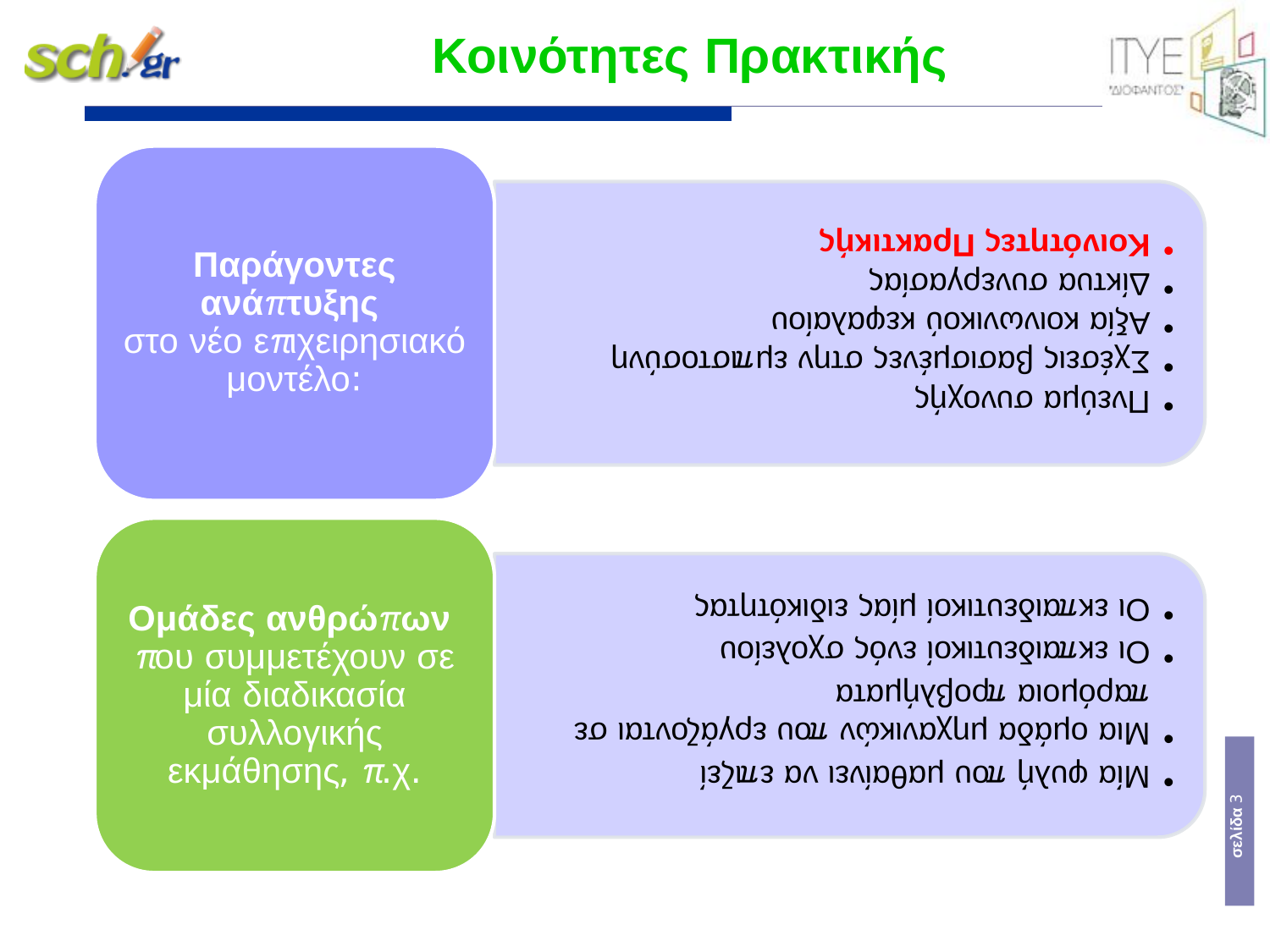

# Κοινότητες Πρακτικής
Πνεύμα συνοχής
Σχέσεις βασισμένες στην εμπιστοσύνη
Αξία κοινωνικού κεφαλαίου
Δίκτυα συνεργασίας
Κοινότητες Πρακτικής
Παράγοντες ανάπτυξης
στο νέο επιχειρησιακό μοντέλο:
Μία φυλή που μαθαίνει να επιζεί
Μια ομάδα μηχανικών που εργάζονται σε παρόμοια προβλήματα
Οι εκπαιδευτικοί ενός σχολείου
Οι εκπαιδευτικοί μίας ειδικότητας
Ομάδες ανθρώπων
που συμμετέχουν σε μία διαδικασία συλλογικής εκμάθησης, π.χ.